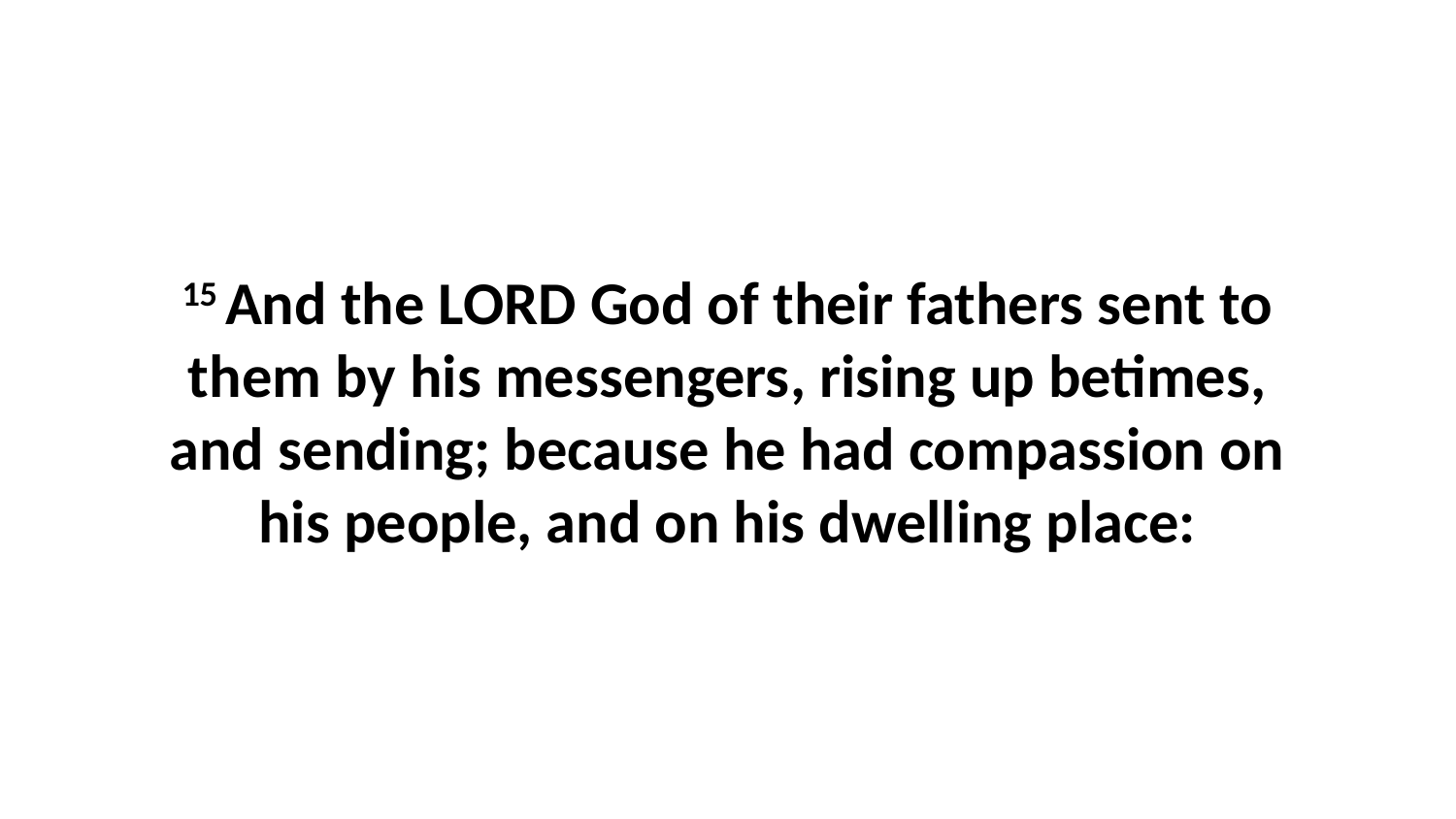

15 And the LORD God of their fathers sent to them by his messengers, rising up betimes, and sending; because he had compassion on his people, and on his dwelling place: